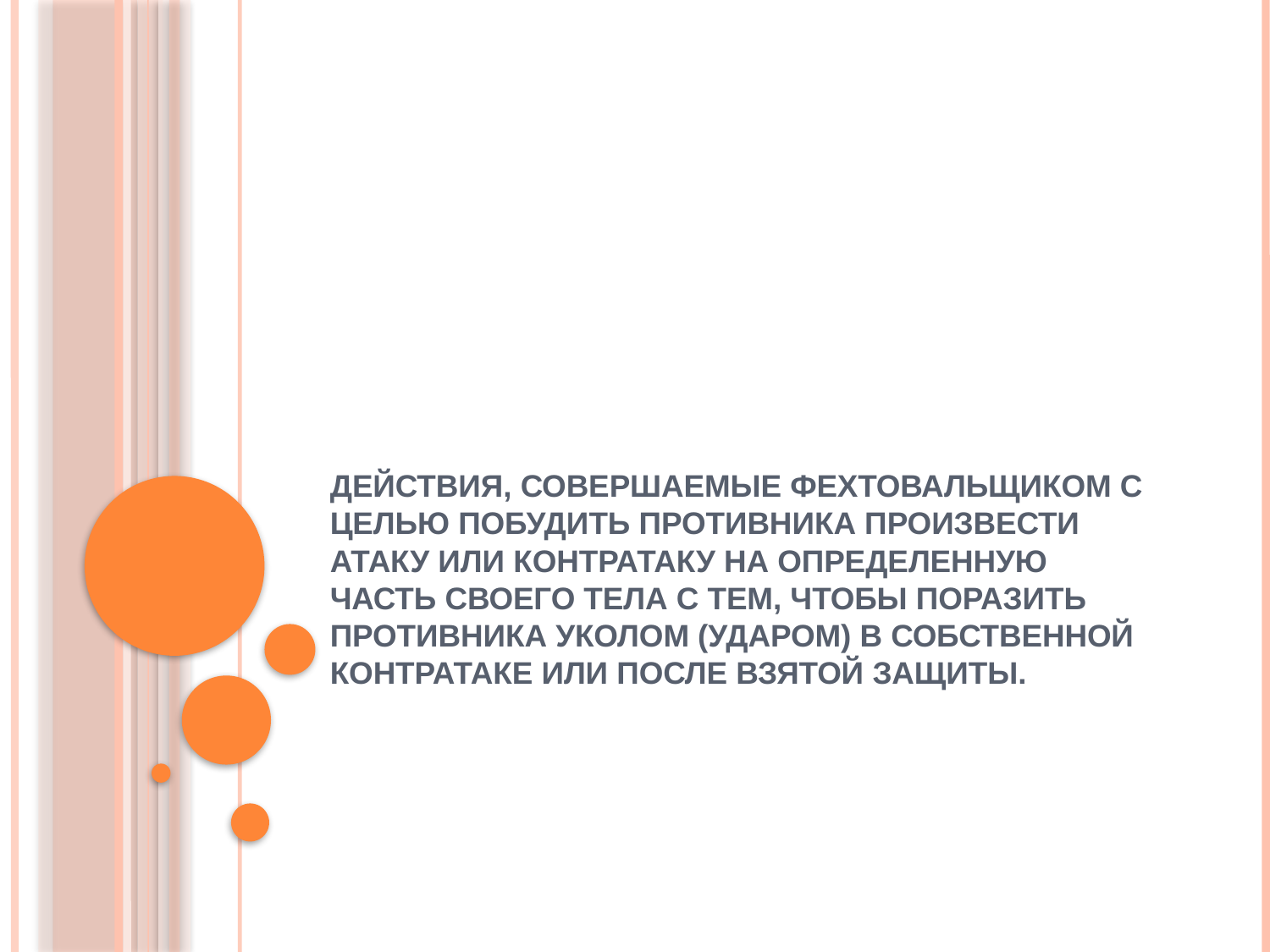

# Действия, совершаемые фехтовальщиком с целью побудить противника произвести атаку или контратаку на определенную часть своего тела с тем, чтобы поразить противника уколом (ударом) в собственной контратаке или после взятой защиты.